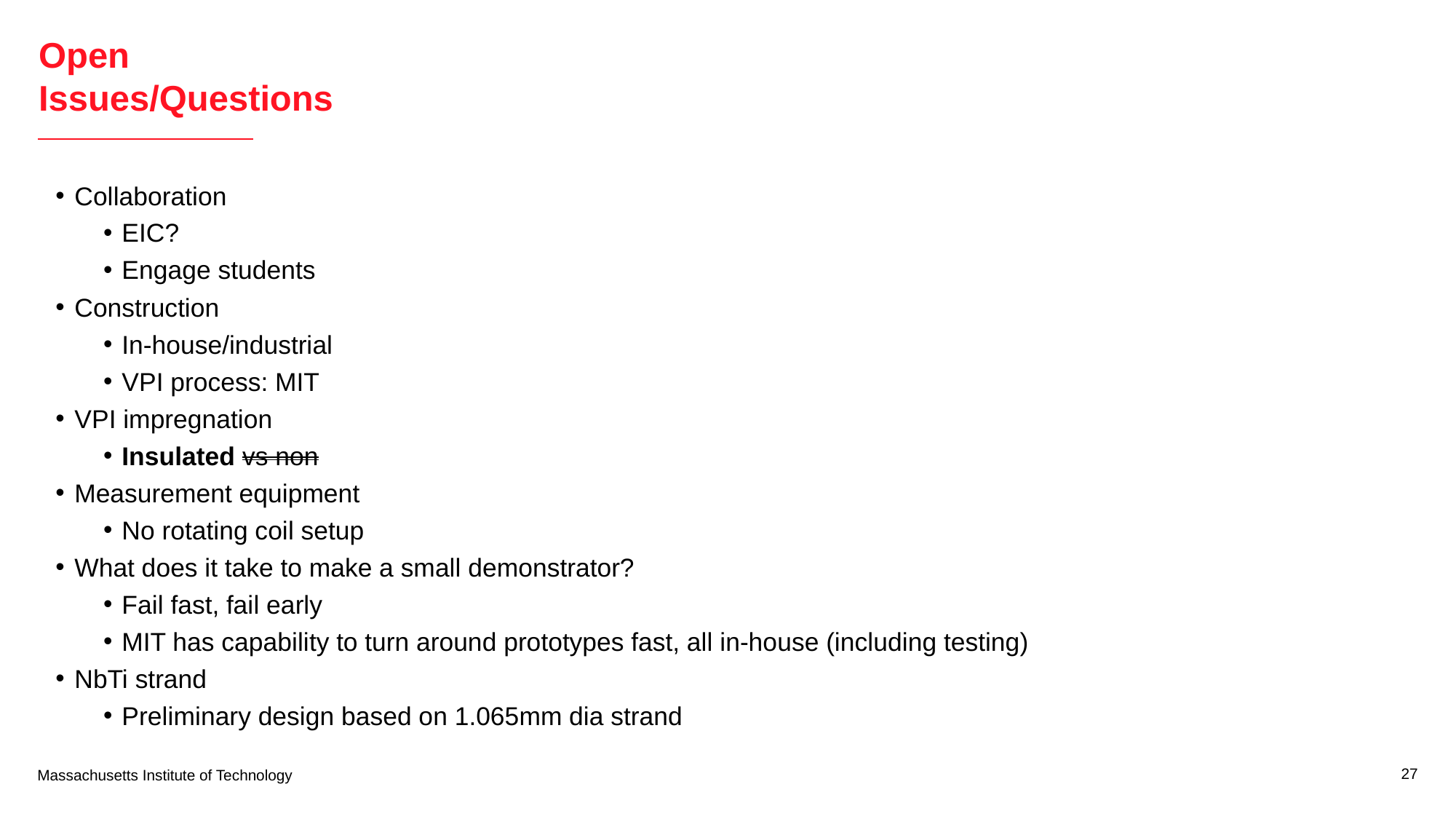

# Open Issues/Questions
Collaboration
EIC?
Engage students
Construction
In-house/industrial
VPI process: MIT
VPI impregnation
Insulated vs non
Measurement equipment
No rotating coil setup
What does it take to make a small demonstrator?
Fail fast, fail early
MIT has capability to turn around prototypes fast, all in-house (including testing)
NbTi strand
Preliminary design based on 1.065mm dia strand